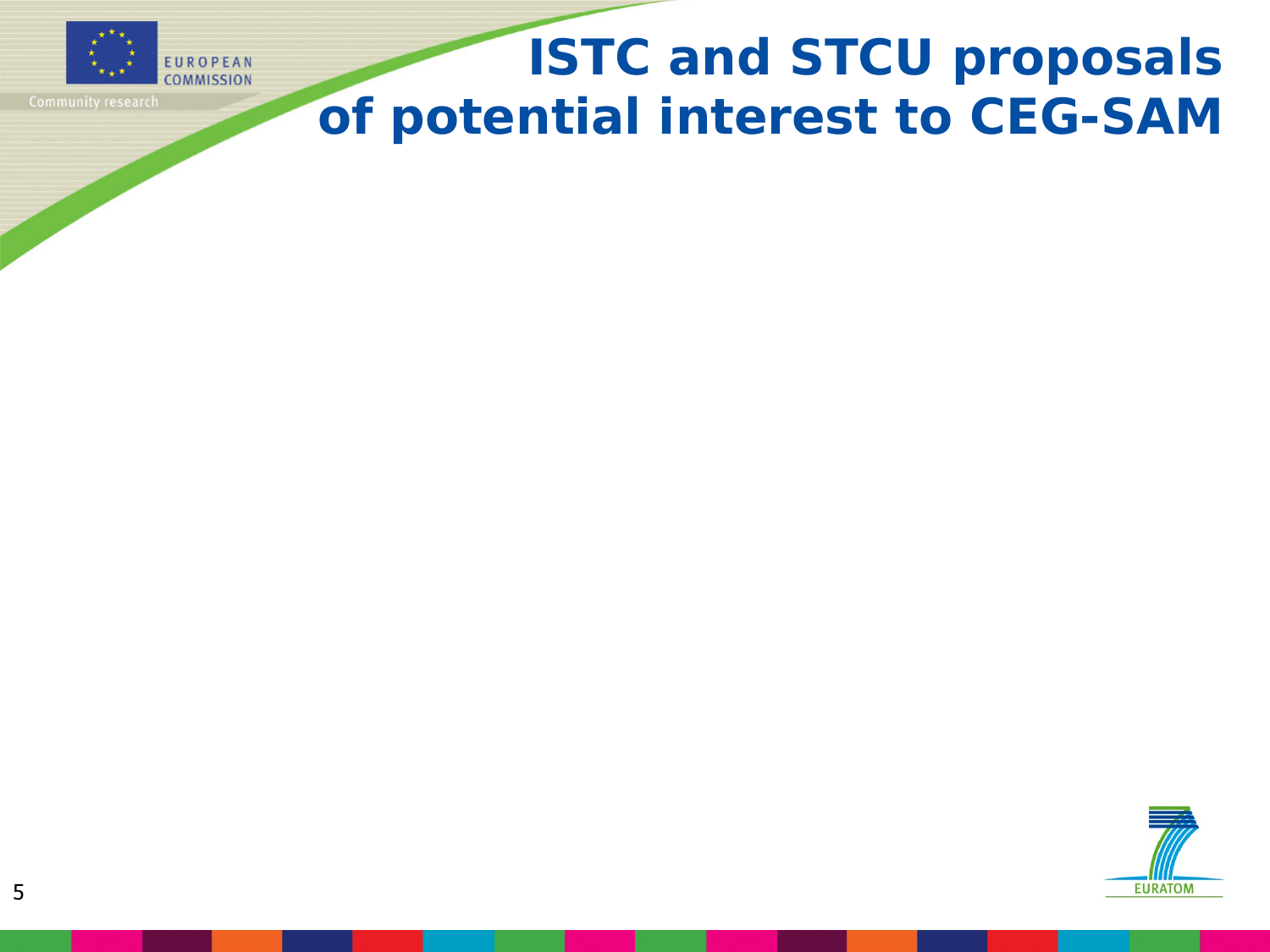

# ISTC and STCU proposals of potential interest to CEG-SAM
1. ISTC #3609: EXPULS withdrawn
2. ISTC #3702: CHESS-2 not supported by SAC
3. ISTC #3919: VERONIKA
4. STCU #4758: Hidden Nuclear hazardous Clusters of Fuel in ChNPP Unit 4
5. ISTC #3936: PARAMETER SF5 + SF6
5